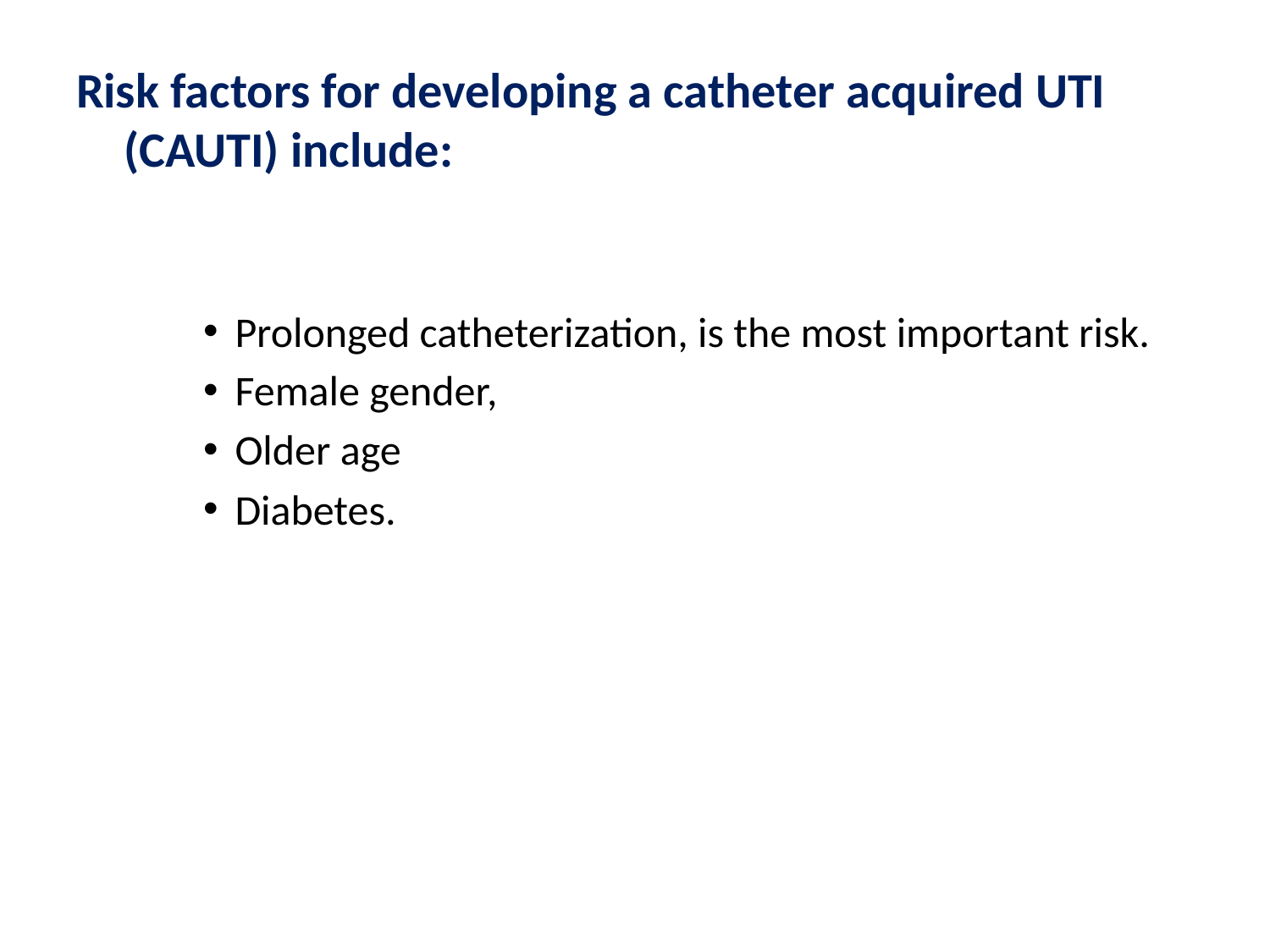

# Risk factors for developing a catheter acquired UTI (CAUTI) include:

Prolonged catheterization, is the most important risk.
Female gender,
Older age
Diabetes.